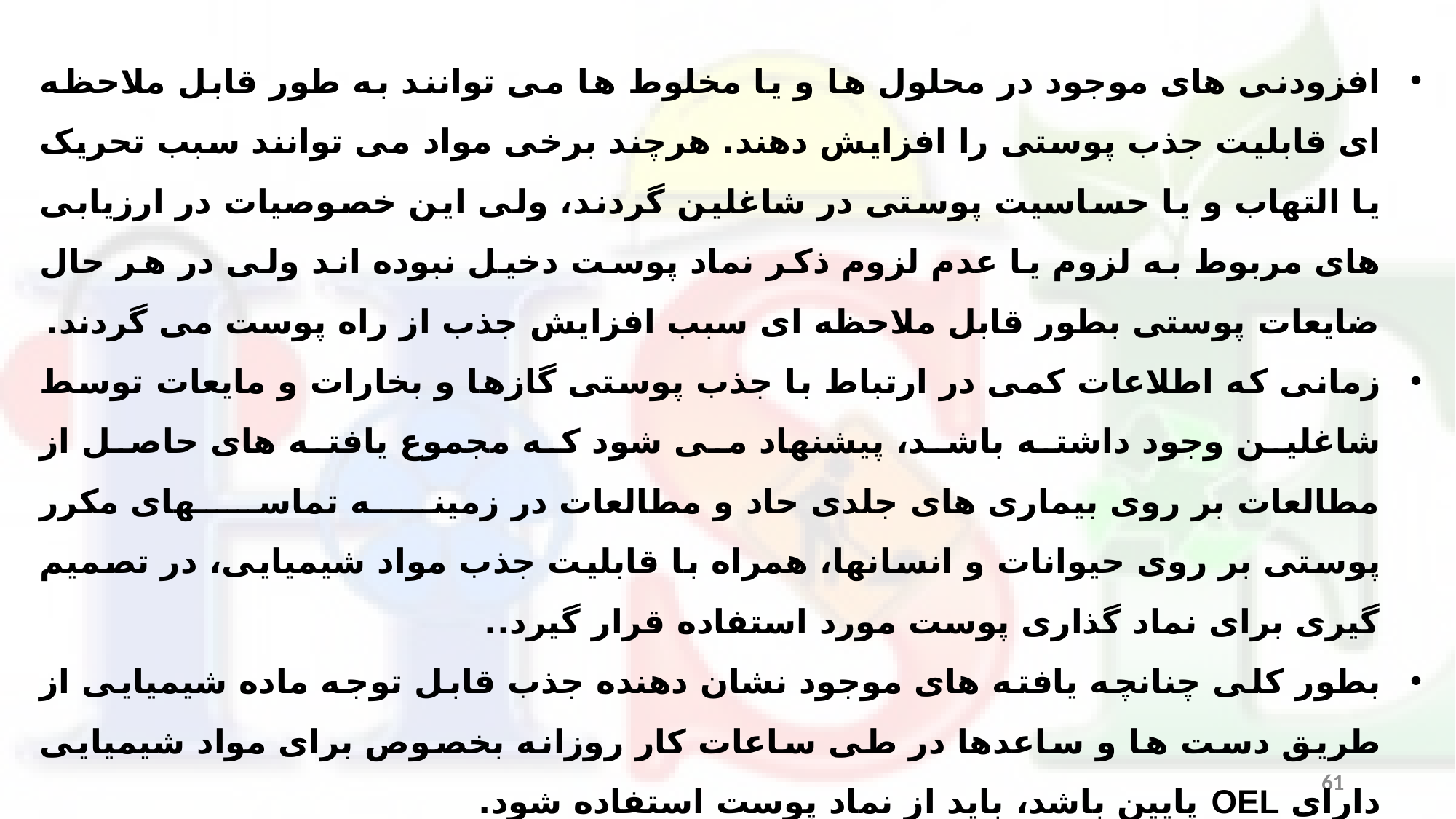

افزودنی های موجود در محلول ها و یا مخلوط ها می توانند به طور قابل ملاحظه ای قابلیت جذب پوستی را افزایش دهند. هرچند برخی مواد می توانند سبب تحریک یا التهاب و یا حساسیت پوستی در شاغلين گردند، ولی این خصوصیات در ارزیابی های مربوط به لزوم یا عدم لزوم ذکر نماد پوست دخیل نبوده اند ولی در هر حال ضایعات پوستی بطور قابل ملاحظه ای سبب افزایش جذب از راه پوست می گردند.
زمانی که اطلاعات کمی در ارتباط با جذب پوستی گازها و بخارات و مایعات توسط شاغلين وجود داشته باشد، پیشنهاد می شود که مجموع یافته های حاصل از مطالعات بر روی بیماری های جلدی حاد و مطالعات در زمینه تماسهای مکرر پوستی بر روی حیوانات و انسانها، همراه با قابلیت جذب مواد شیمیایی، در تصمیم گیری برای نماد گذاری پوست مورد استفاده قرار گیرد..
بطور کلی چنانچه یافته های موجود نشان دهنده جذب قابل توجه ماده شیمیایی از طریق دست ها و ساعدها در طی ساعات کار روزانه بخصوص برای مواد شیمیایی دارای OEL پایین باشد، باید از نماد پوست استفاده شود.
بر پایه یافته های حاصل از سمیت حاد بر روی حیوانات در مورد مواد شیمیایی که دارای LD50 نسبتا کم ( 1000mg /kg یا کمتر) باشند، باید نماد پوست به کار برده شود.
61